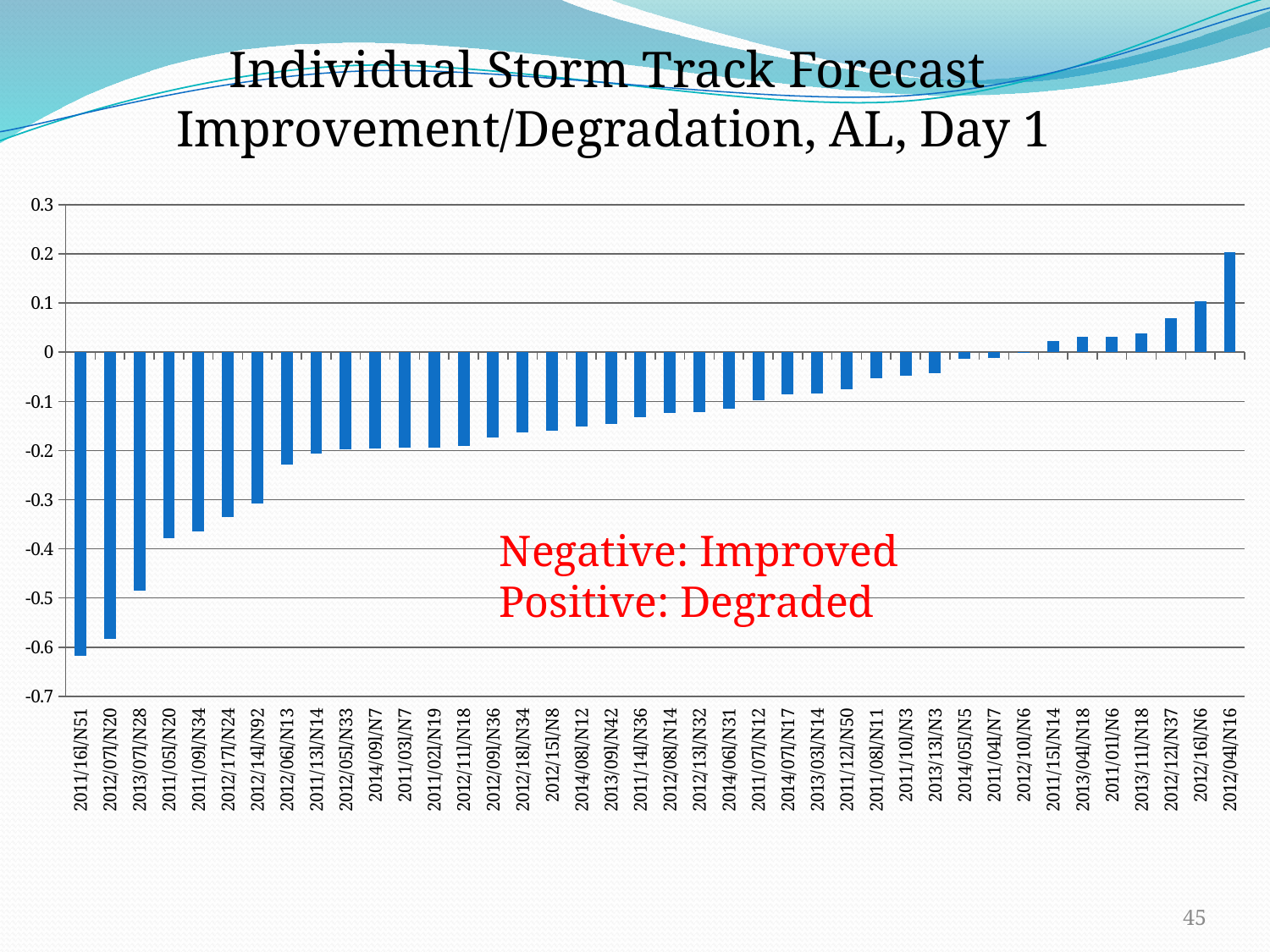

Individual Storm Track Forecast  Improvement/Degradation, AL, Day 1

### Chart

| Category |  |
|---|---|
| 2011/16l/N51 | -0.6179700000000011 |
| 2012/07l/N20 | -0.583488 |
| 2013/07l/N28 | -0.485648 |
| 2011/05l/N20 | -0.3780940000000003 |
| 2011/09l/N34 | -0.3652100000000003 |
| 2012/17l/N24 | -0.33467800000000075 |
| 2012/14l/N92 | -0.3079670000000003 |
| 2012/06l/N13 | -0.22825200000000037 |
| 2011/13l/N14 | -0.205339 |
| 2012/05l/N33 | -0.19826200000000044 |
| 2014/09l/N7 | -0.19660200000000028 |
| 2011/03l/N7 | -0.19379800000000047 |
| 2011/02l/N19 | -0.1934720000000003 |
| 2012/11l/N18 | -0.18994800000000056 |
| 2012/09l/N36 | -0.17275000000000001 |
| 2012/18l/N34 | -0.16244000000000053 |
| 2012/15l/N8 | -0.16046800000000053 |
| 2014/08l/N12 | -0.15169600000000025 |
| 2013/09l/N42 | -0.14645300000000028 |
| 2011/14l/N36 | -0.132868 |
| 2012/08l/N14 | -0.12308500000000012 |
| 2012/13l/N32 | -0.1225950000000002 |
| 2014/06l/N31 | -0.114957 |
| 2011/07l/N12 | -0.09775020000000006 |
| 2014/07l/N17 | -0.08537210000000002 |
| 2013/03l/N14 | -0.0847742000000002 |
| 2011/12l/N50 | -0.07506910000000001 |
| 2011/08l/N11 | -0.05387720000000009 |
| 2011/10l/N3 | -0.048009 |
| 2013/13l/N3 | -0.043053100000000004 |
| 2014/05l/N5 | -0.014082400000000023 |
| 2011/04l/N7 | -0.012375 |
| 2012/10l/N6 | -0.00121659 |
| 2011/15l/N14 | 0.022983900000000078 |
| 2013/04l/N18 | 0.03142120000000009 |
| 2011/01l/N6 | 0.03180350000000007 |
| 2013/11l/N18 | 0.03846360000000004 |
| 2012/12l/N37 | 0.06823260000000014 |
| 2012/16l/N6 | 0.102816 |
| 2012/04l/N16 | 0.20403900000000025 |
Negative: Improved
Positive: Degraded
45